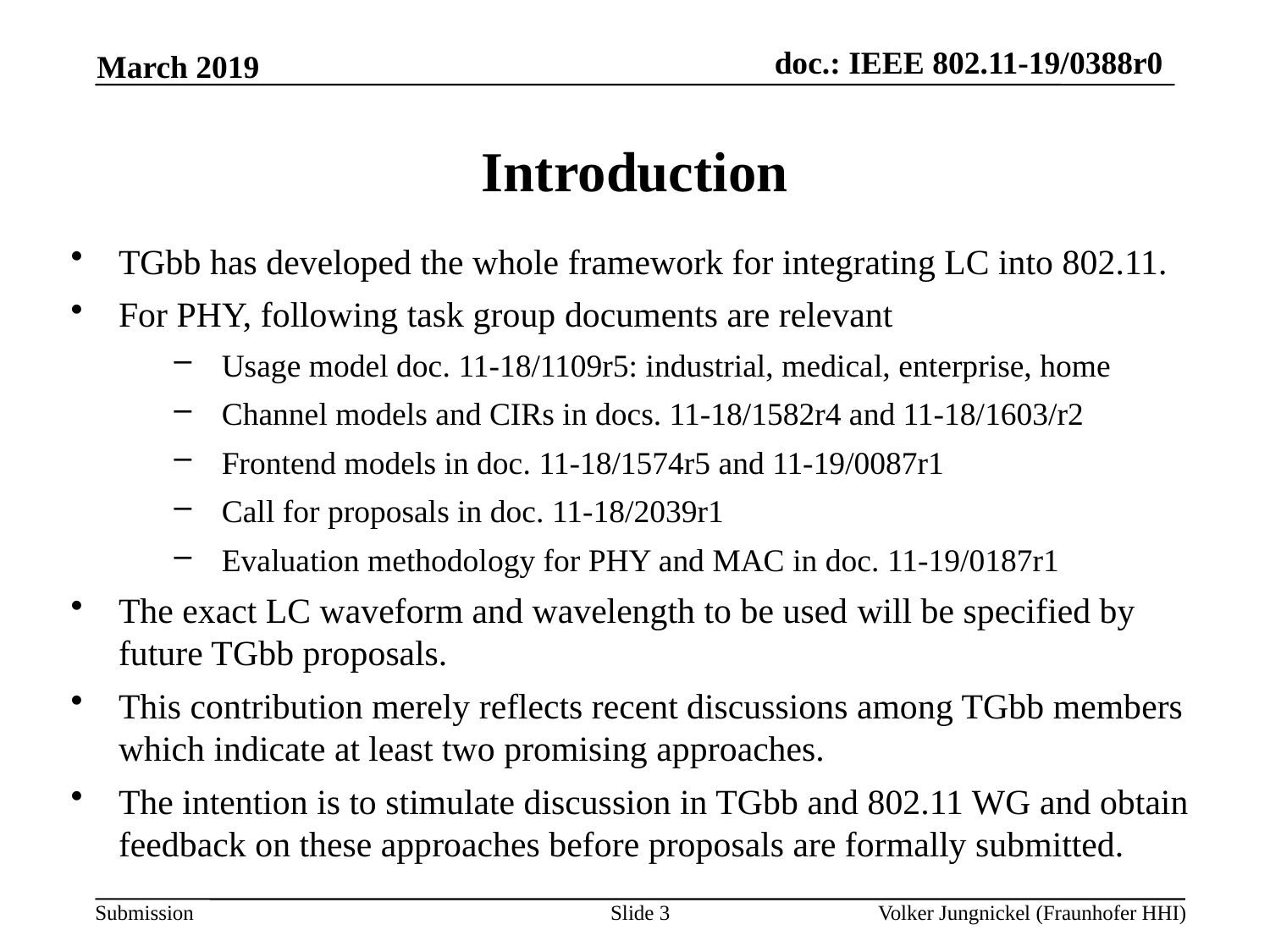

March 2019
# Introduction
TGbb has developed the whole framework for integrating LC into 802.11.
For PHY, following task group documents are relevant
Usage model doc. 11-18/1109r5: industrial, medical, enterprise, home
Channel models and CIRs in docs. 11-18/1582r4 and 11-18/1603/r2
Frontend models in doc. 11-18/1574r5 and 11-19/0087r1
Call for proposals in doc. 11-18/2039r1
Evaluation methodology for PHY and MAC in doc. 11-19/0187r1
The exact LC waveform and wavelength to be used will be specified by future TGbb proposals.
This contribution merely reflects recent discussions among TGbb members which indicate at least two promising approaches.
The intention is to stimulate discussion in TGbb and 802.11 WG and obtain feedback on these approaches before proposals are formally submitted.
Slide 3
Volker Jungnickel (Fraunhofer HHI)